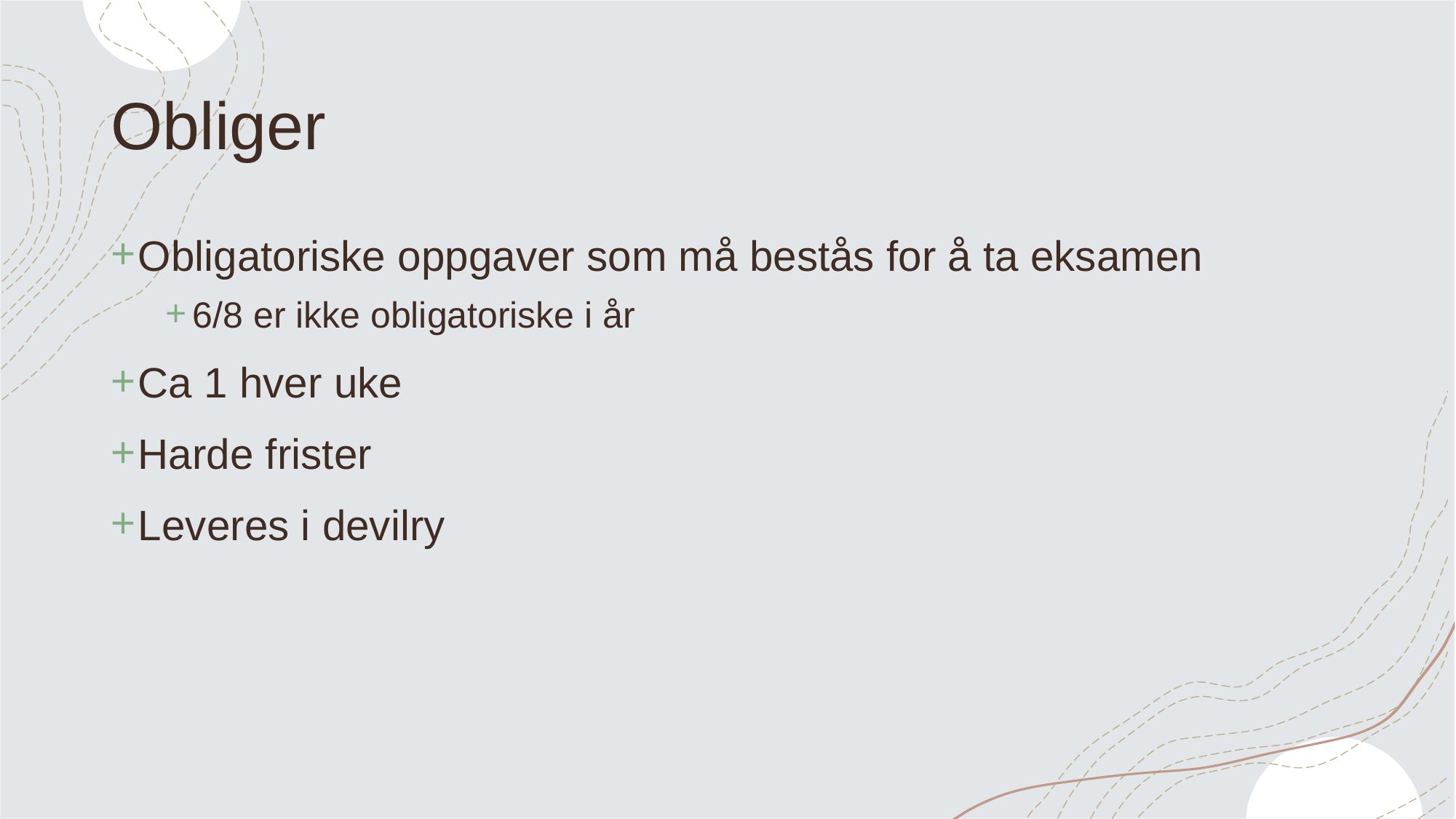

# Obliger
Obligatoriske oppgaver som må bestås for å ta eksamen
6/8 er ikke obligatoriske i år
Ca 1 hver uke
Harde frister
Leveres i devilry